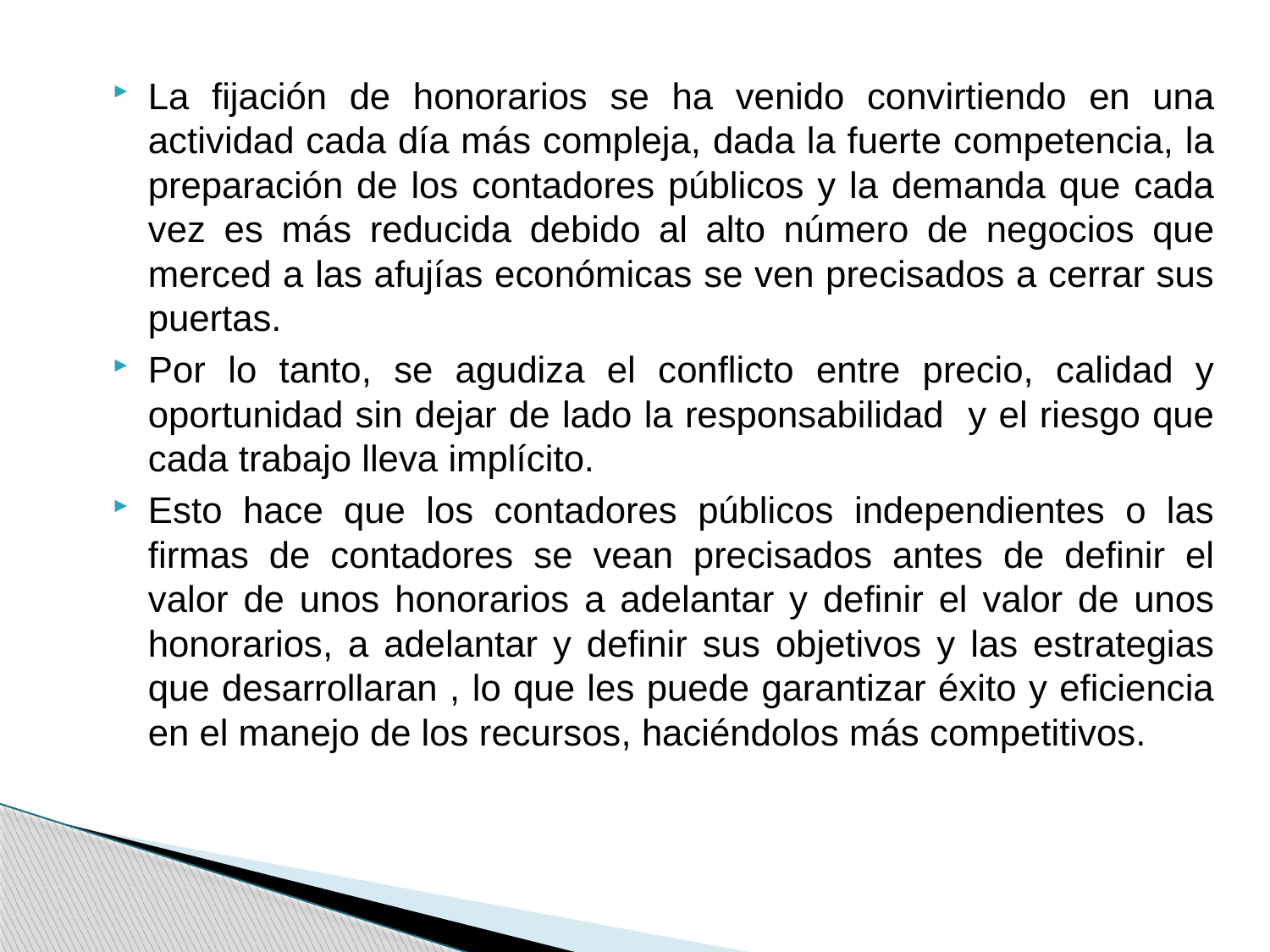

La fijación de honorarios se ha venido convirtiendo en una actividad cada día más compleja, dada la fuerte competencia, la preparación de los contadores públicos y la demanda que cada vez es más reducida debido al alto número de negocios que merced a las afujías económicas se ven precisados a cerrar sus puertas.
Por lo tanto, se agudiza el conflicto entre precio, calidad y oportunidad sin dejar de lado la responsabilidad  y el riesgo que cada trabajo lleva implícito.
Esto hace que los contadores públicos independientes o las firmas de contadores se vean precisados antes de definir el valor de unos honorarios a adelantar y definir el valor de unos honorarios, a adelantar y definir sus objetivos y las estrategias que desarrollaran , lo que les puede garantizar éxito y eficiencia en el manejo de los recursos, haciéndolos más competitivos.